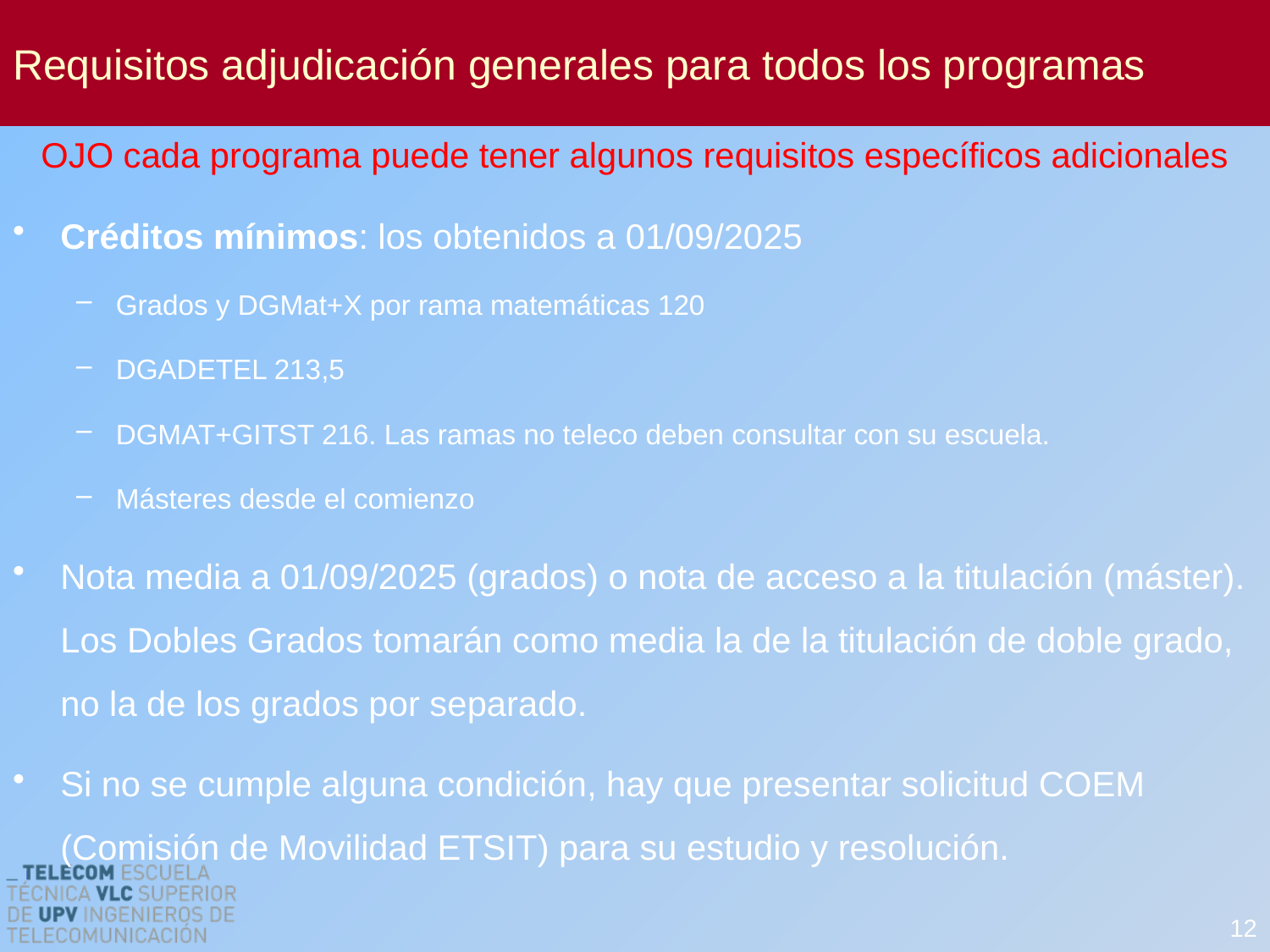

# Requisitos adjudicación generales para todos los programas
OJO cada programa puede tener algunos requisitos específicos adicionales
Créditos mínimos: los obtenidos a 01/09/2025
Grados y DGMat+X por rama matemáticas 120
DGADETEL 213,5
DGMAT+GITST 216. Las ramas no teleco deben consultar con su escuela.
Másteres desde el comienzo
Nota media a 01/09/2025 (grados) o nota de acceso a la titulación (máster). Los Dobles Grados tomarán como media la de la titulación de doble grado, no la de los grados por separado.
Si no se cumple alguna condición, hay que presentar solicitud COEM (Comisión de Movilidad ETSIT) para su estudio y resolución.
12